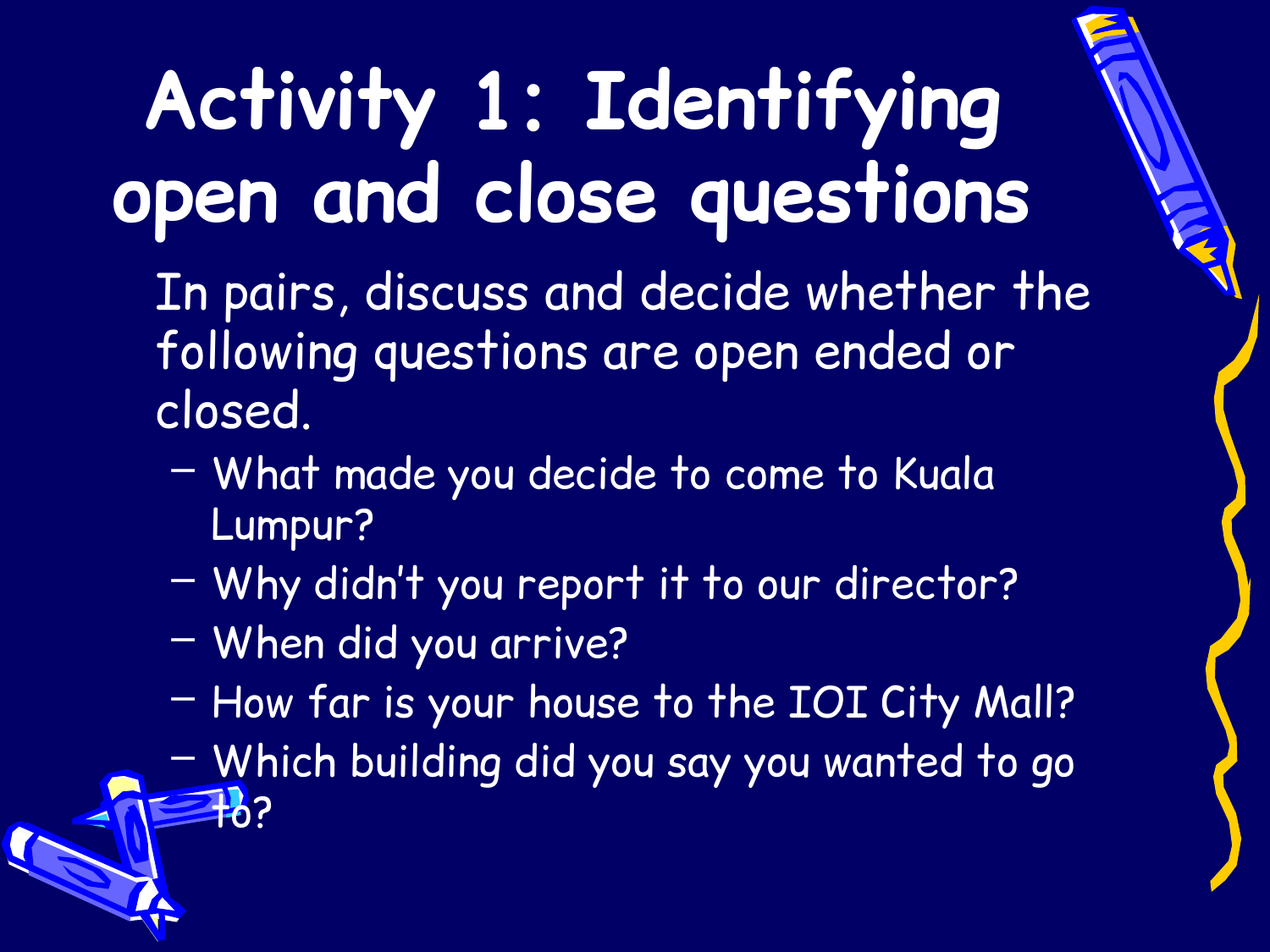

# Activity 1: Identifying open and close questions
	In pairs, discuss and decide whether the following questions are open ended or closed.
What made you decide to come to Kuala Lumpur?
Why didn’t you report it to our director?
When did you arrive?
How far is your house to the IOI City Mall?
Which building did you say you wanted to go to?